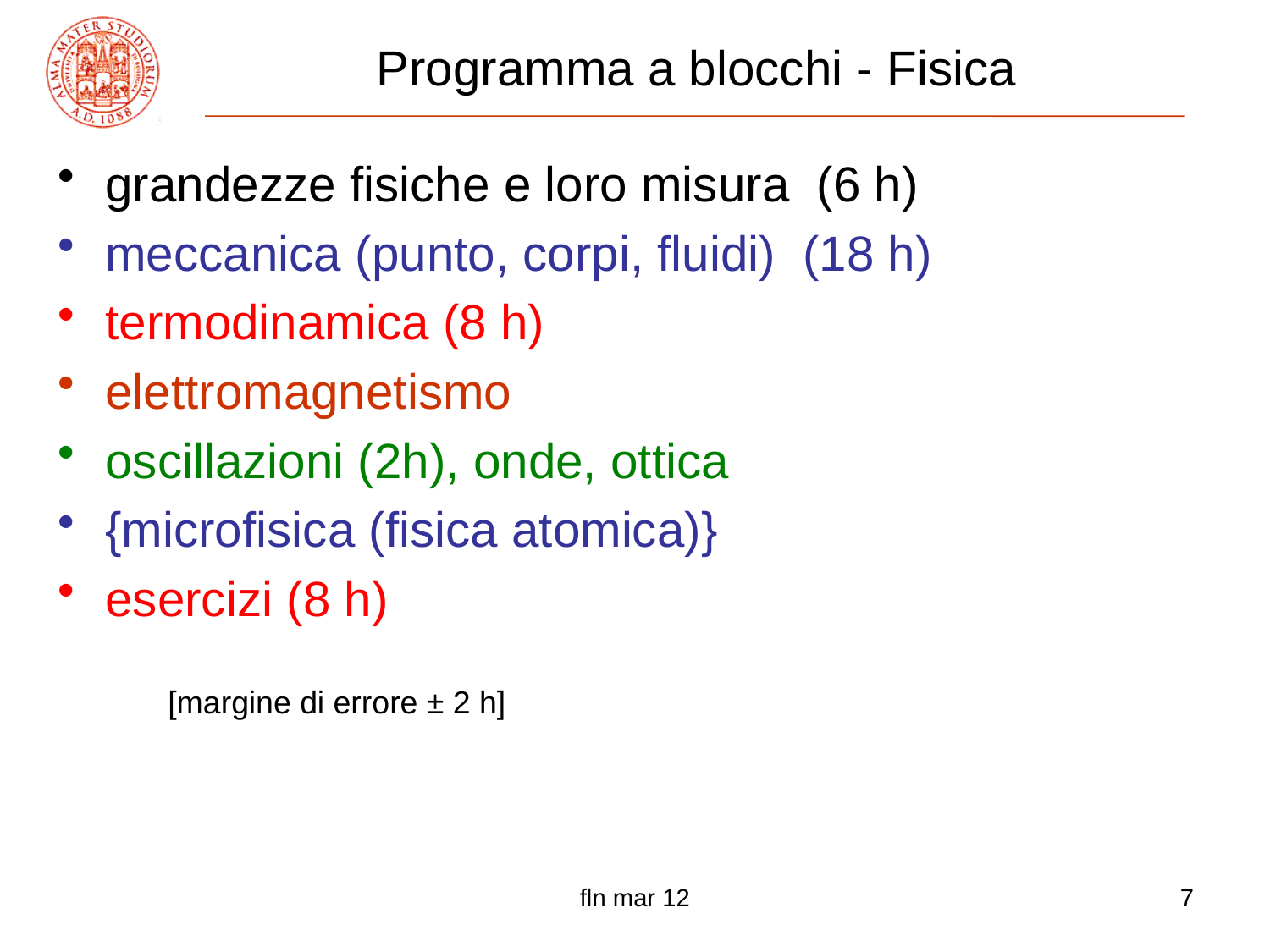

# Programma a blocchi - Fisica
grandezze fisiche e loro misura  (6 h)
meccanica (punto, corpi, fluidi)  (18 h)
termodinamica (8 h)
elettromagnetismo
oscillazioni (2h), onde, ottica
{microfisica (fisica atomica)}
esercizi (8 h)
[margine di errore ± 2 h]
fln mar 12
7